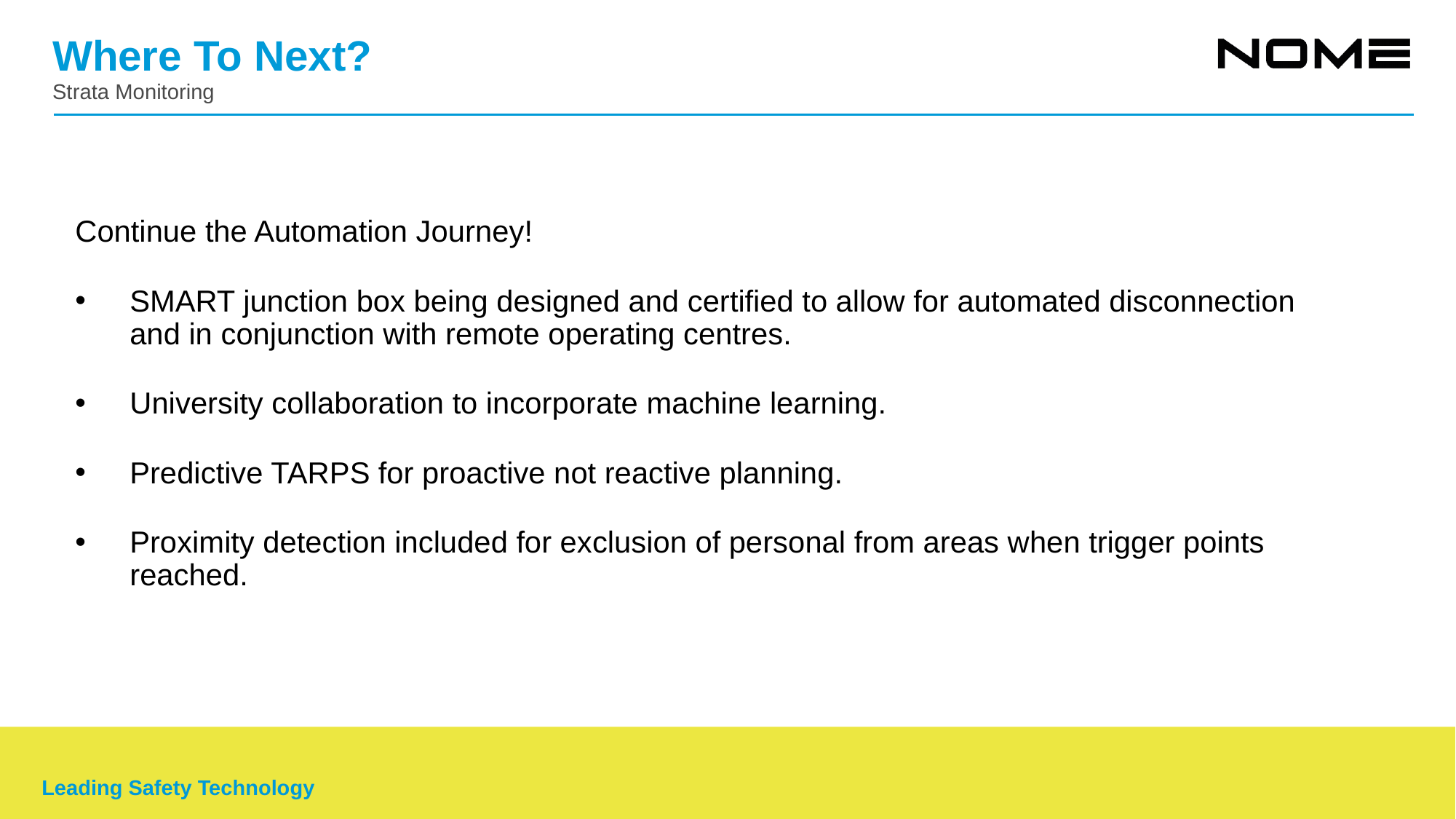

Where To Next?

Strata Monitoring
Continue the Automation Journey!
SMART junction box being designed and certified to allow for automated disconnection and in conjunction with remote operating centres.
University collaboration to incorporate machine learning.
Predictive TARPS for proactive not reactive planning.
Proximity detection included for exclusion of personal from areas when trigger points reached.

Leading Safety Technology